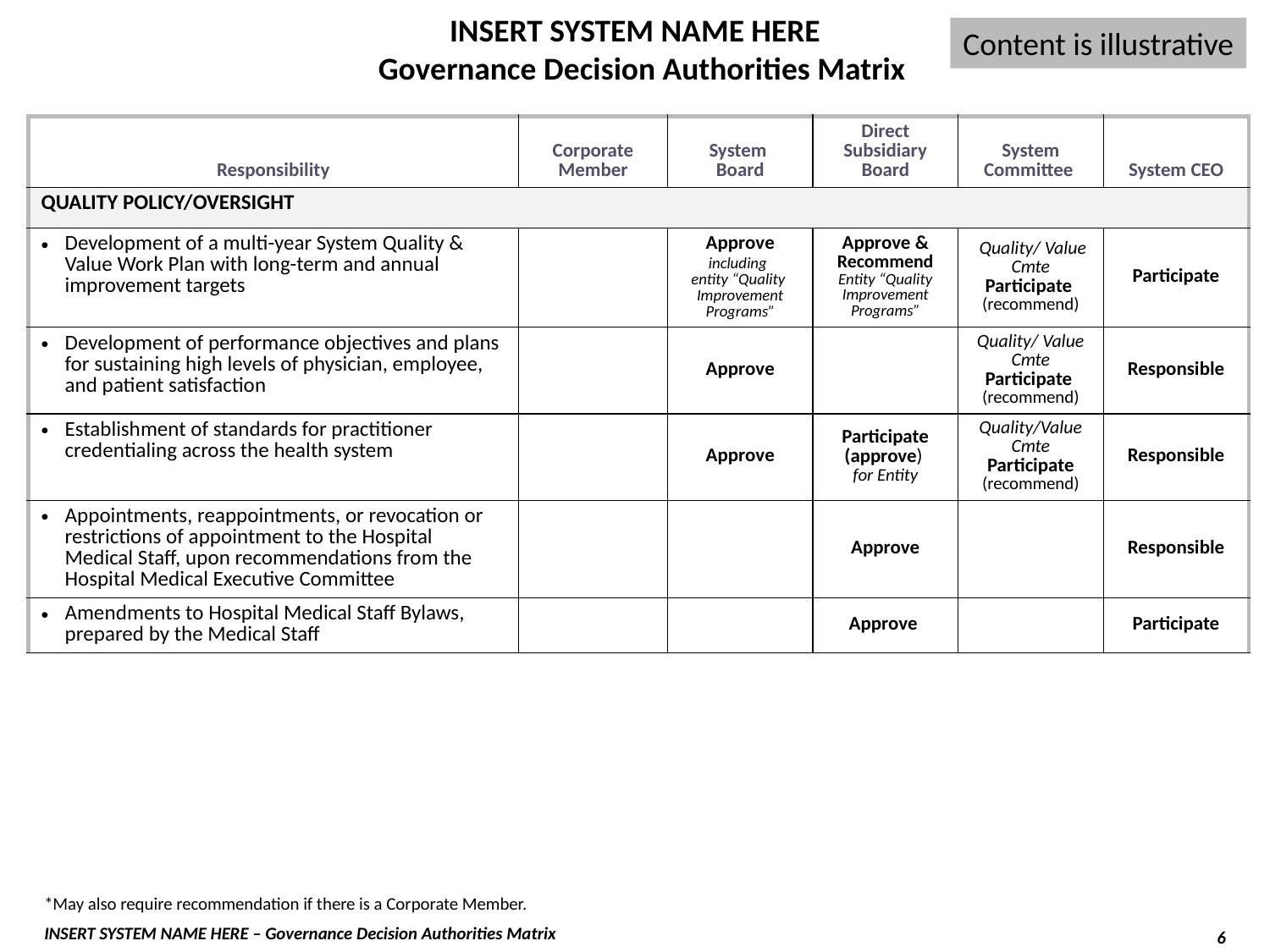

INSERT SYSTEM NAME HERE
  Governance Decision Authorities Matrix
Content is illustrative
| Responsibility | Corporate Member | System Board | Direct Subsidiary Board | System Committee | System CEO |
| --- | --- | --- | --- | --- | --- |
| QUALITY POLICY/OVERSIGHT |  |  |  |  |  |
| Development of a multi-year System Quality & Value Work Plan with long-term and annual improvement targets |  | Approve including entity “Quality Improvement Programs” | Approve & Recommend Entity “Quality Improvement Programs” | Quality/ Value Cmte Participate (recommend) | Participate |
| Development of performance objectives and plans for sustaining high levels of physician, employee, and patient satisfaction |  | Approve |  | Quality/ Value Cmte Participate (recommend) | Responsible |
| Establishment of standards for practitioner credentialing across the health system |  | Approve | Participate (approve) for Entity | Quality/Value Cmte Participate (recommend) | Responsible |
| Appointments, reappointments, or revocation or restrictions of appointment to the Hospital Medical Staff, upon recommendations from the Hospital Medical Executive Committee |  |  | Approve |  | Responsible |
| Amendments to Hospital Medical Staff Bylaws, prepared by the Medical Staff |  |  | Approve |  | Participate |
*May also require recommendation if there is a Corporate Member.
6